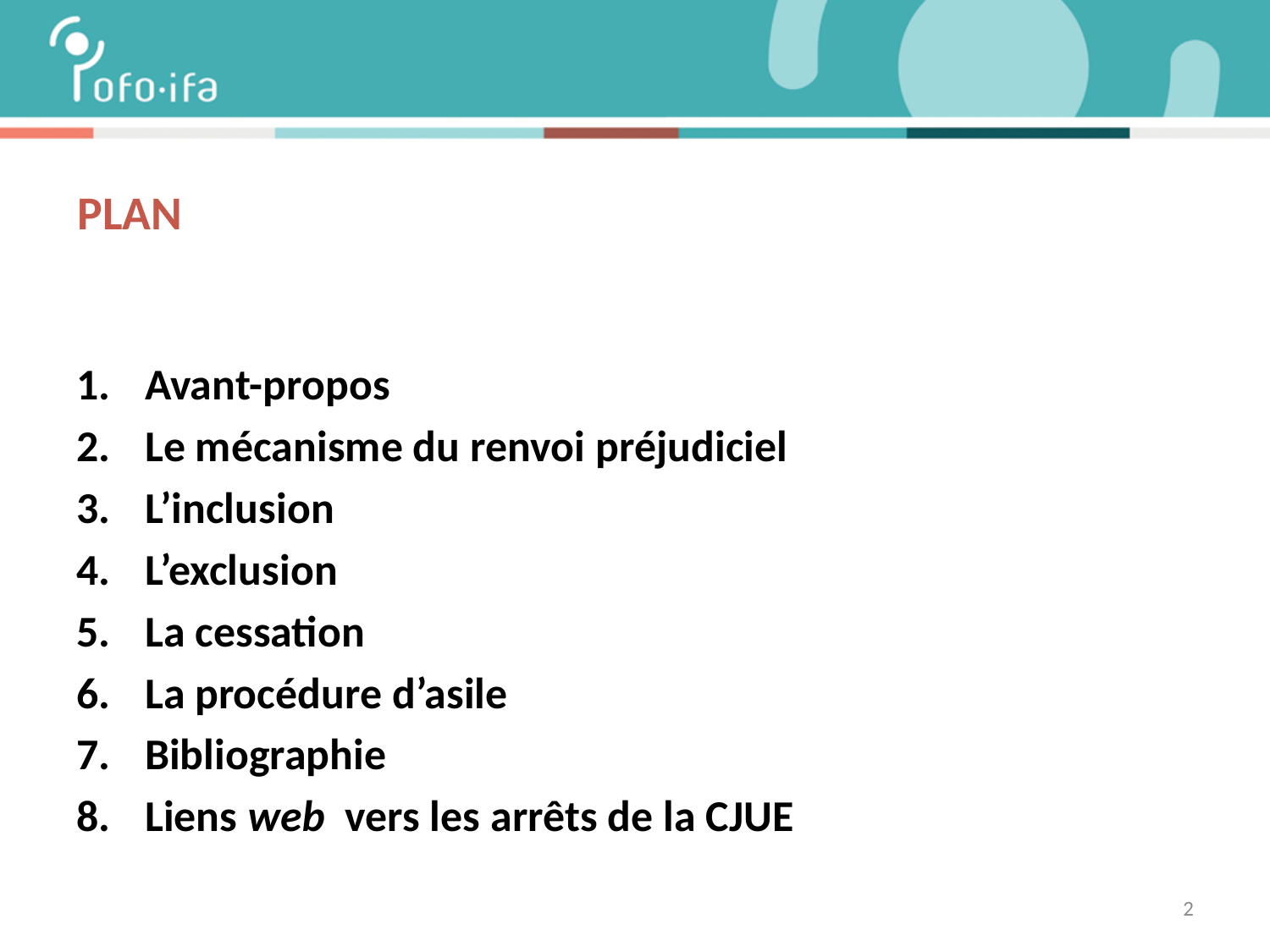

# PLAN

Avant-propos
Le mécanisme du renvoi préjudiciel
L’inclusion
L’exclusion
La cessation
La procédure d’asile
Bibliographie
Liens web  vers les arrêts de la CJUE

2